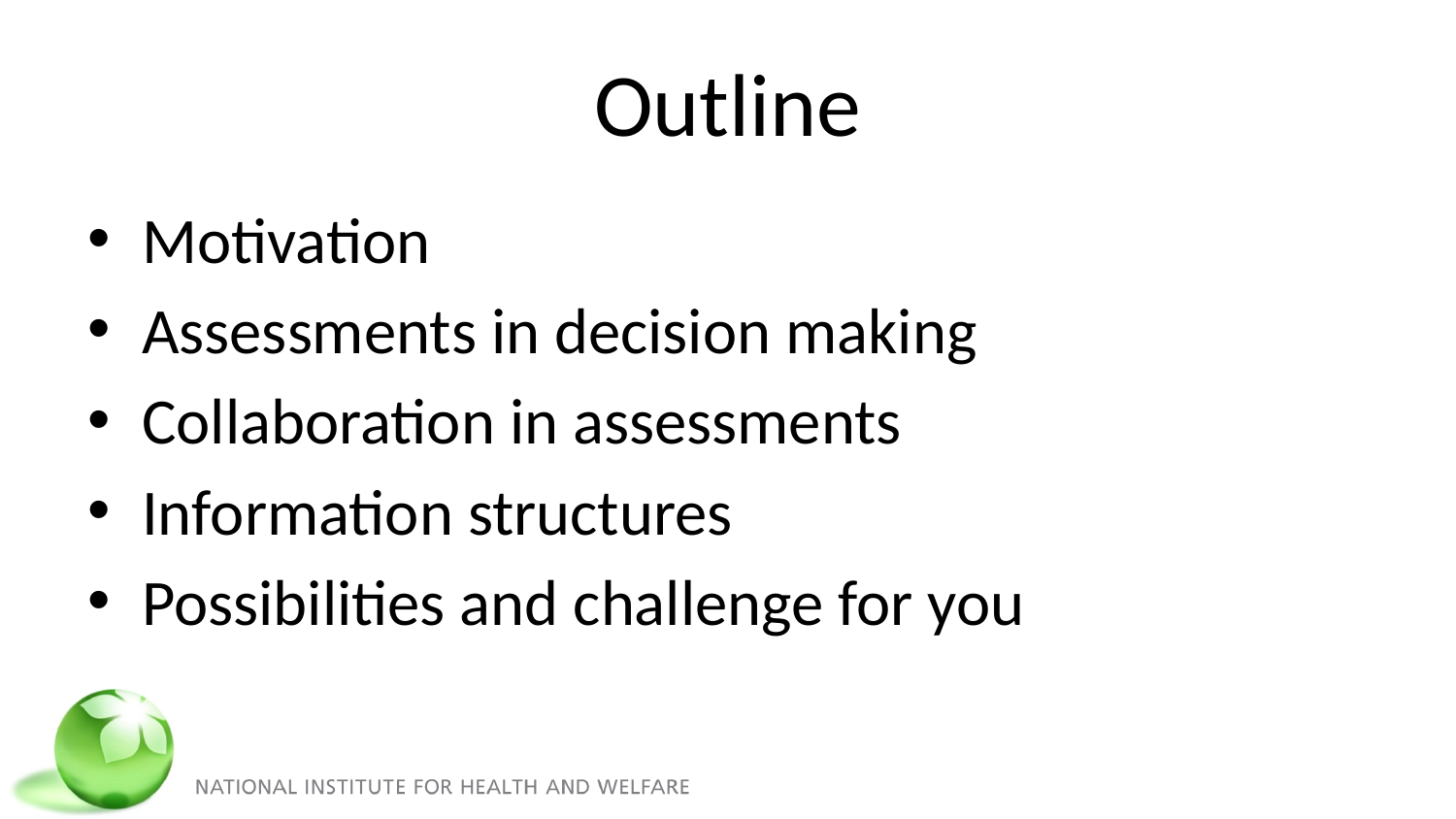

# Outline
Motivation
Assessments in decision making
Collaboration in assessments
Information structures
Possibilities and challenge for you